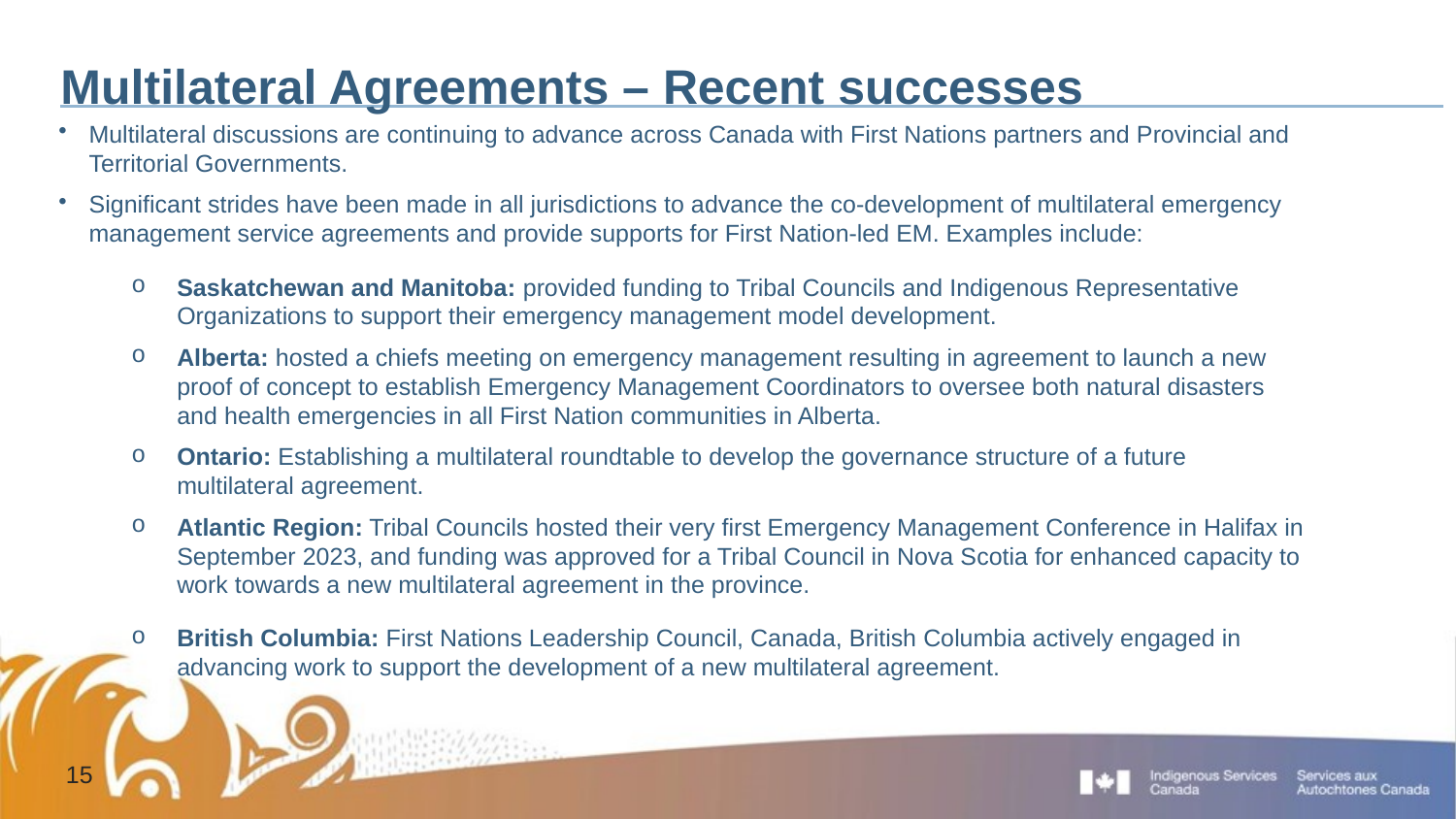

# Multilateral Agreements – Recent successes
Multilateral discussions are continuing to advance across Canada with First Nations partners and Provincial and Territorial Governments.
Significant strides have been made in all jurisdictions to advance the co-development of multilateral emergency management service agreements and provide supports for First Nation-led EM. Examples include:
Saskatchewan and Manitoba: provided funding to Tribal Councils and Indigenous Representative Organizations to support their emergency management model development.
Alberta: hosted a chiefs meeting on emergency management resulting in agreement to launch a new proof of concept to establish Emergency Management Coordinators to oversee both natural disasters and health emergencies in all First Nation communities in Alberta.
Ontario: Establishing a multilateral roundtable to develop the governance structure of a future multilateral agreement.
Atlantic Region: Tribal Councils hosted their very first Emergency Management Conference in Halifax in September 2023, and funding was approved for a Tribal Council in Nova Scotia for enhanced capacity to work towards a new multilateral agreement in the province.
British Columbia: First Nations Leadership Council, Canada, British Columbia actively engaged in advancing work to support the development of a new multilateral agreement.